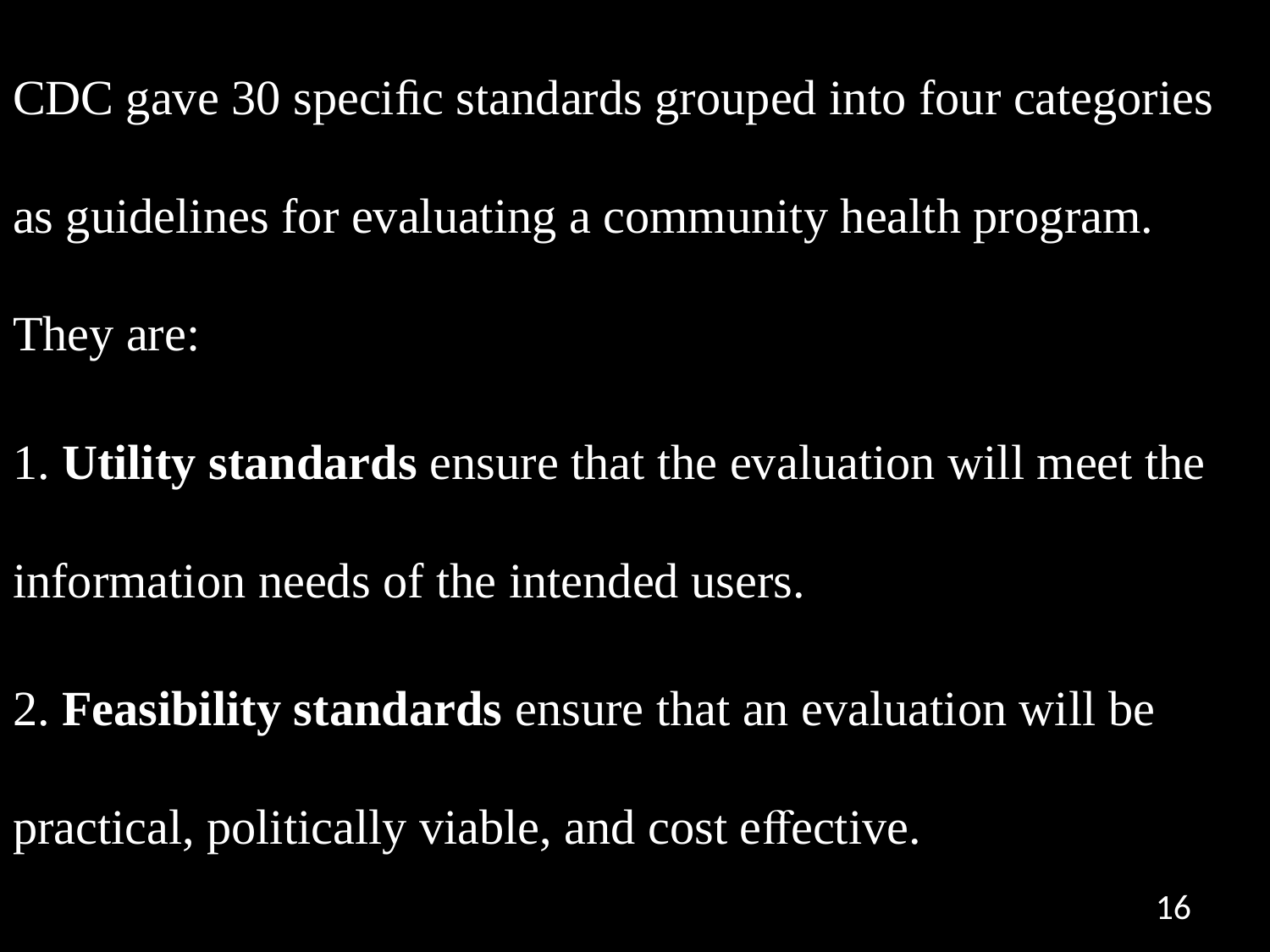

CDC gave 30 speciﬁc standards grouped into four categories as guidelines for evaluating a community health program. They are:
1. Utility standards ensure that the evaluation will meet the information needs of the intended users.
2. Feasibility standards ensure that an evaluation will be practical, politically viable, and cost eﬀective.

16